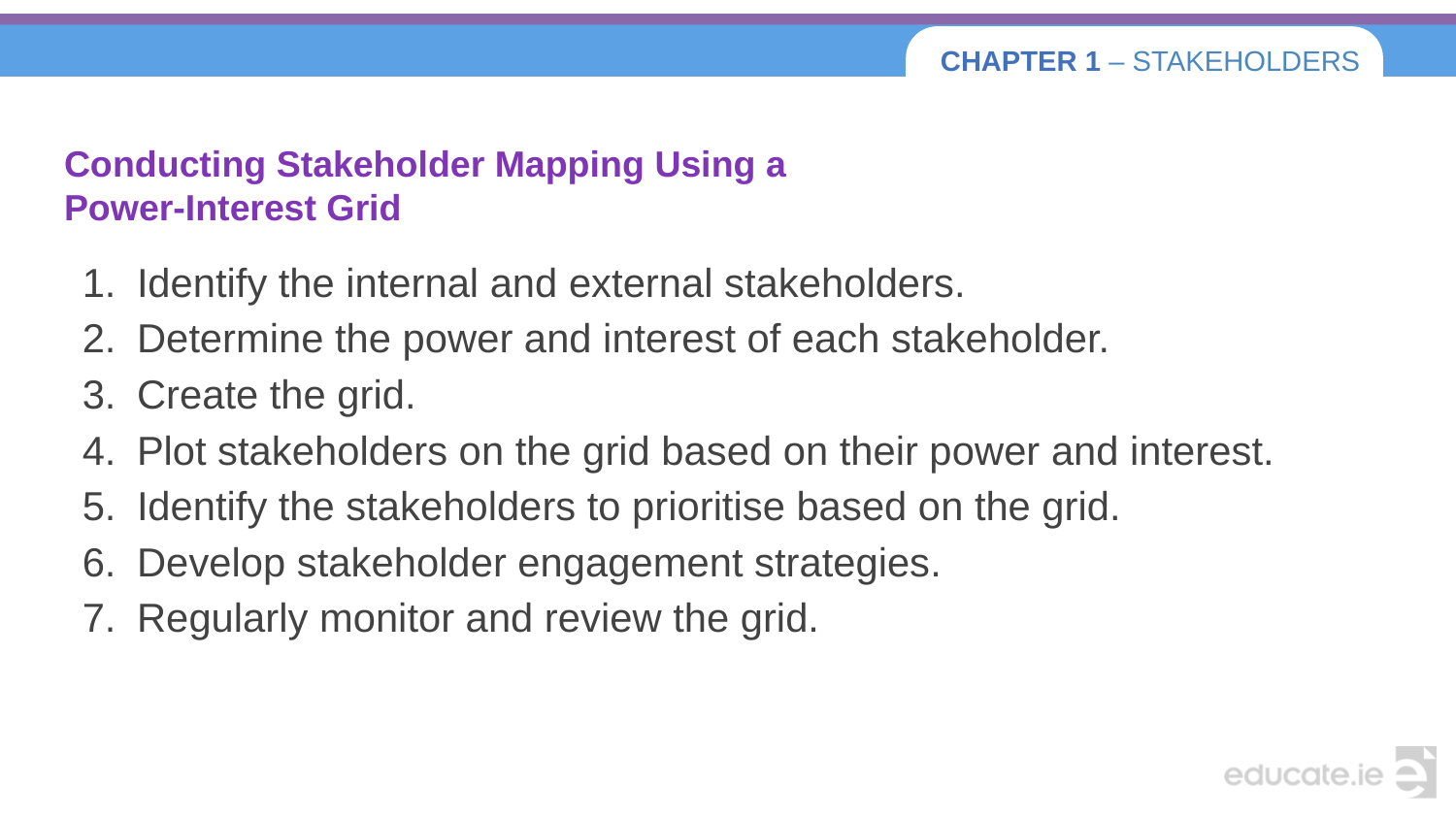

# Conducting Stakeholder Mapping Using a Power-Interest Grid
Identify the internal and external stakeholders.
Determine the power and interest of each stakeholder.
Create the grid.
Plot stakeholders on the grid based on their power and interest.
Identify the stakeholders to prioritise based on the grid.
Develop stakeholder engagement strategies.
Regularly monitor and review the grid.